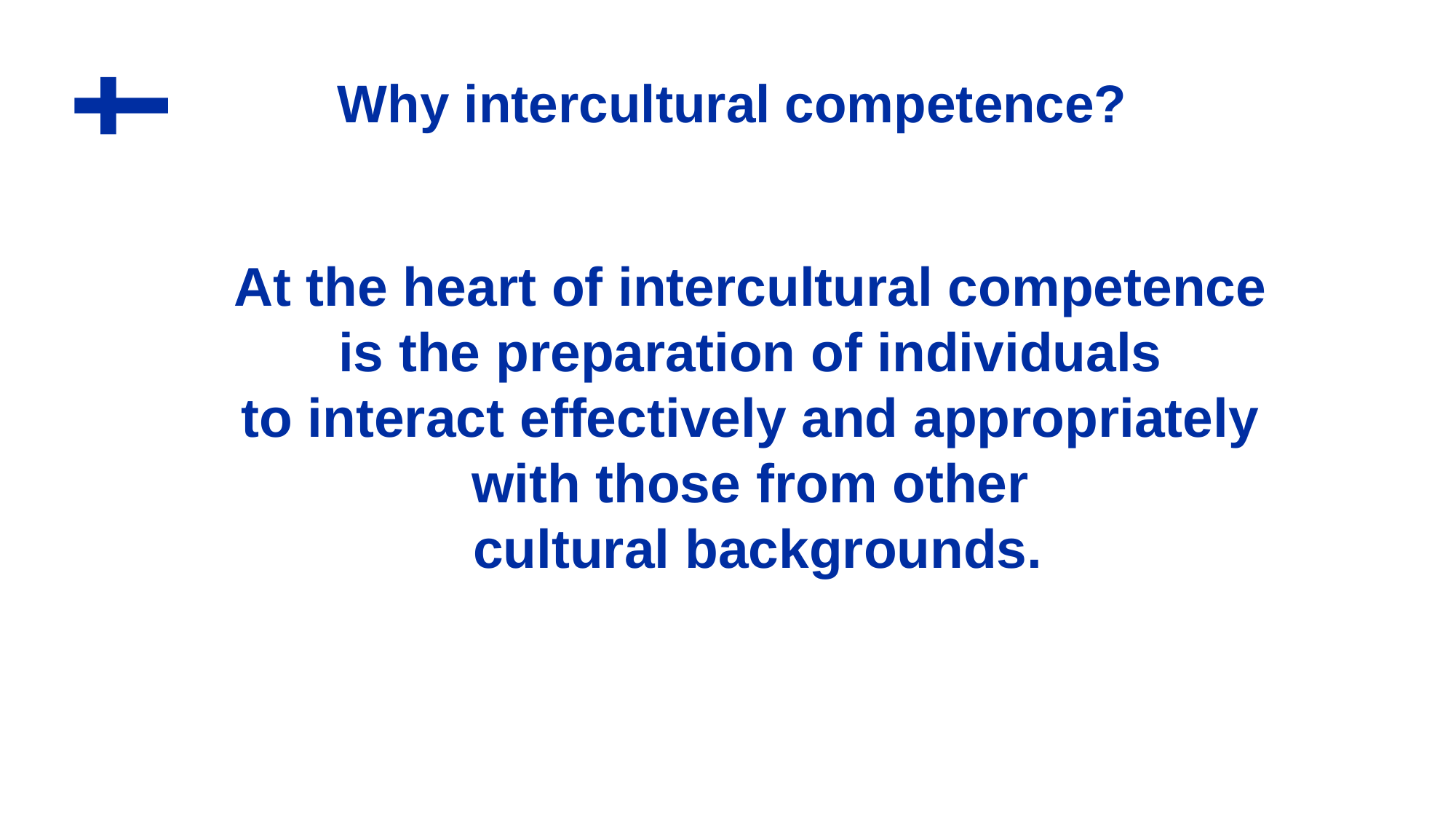

# Why intercultural competence?
At the heart of intercultural competence
is the preparation of individuals
to interact effectively and appropriately
with those from other
cultural backgrounds.